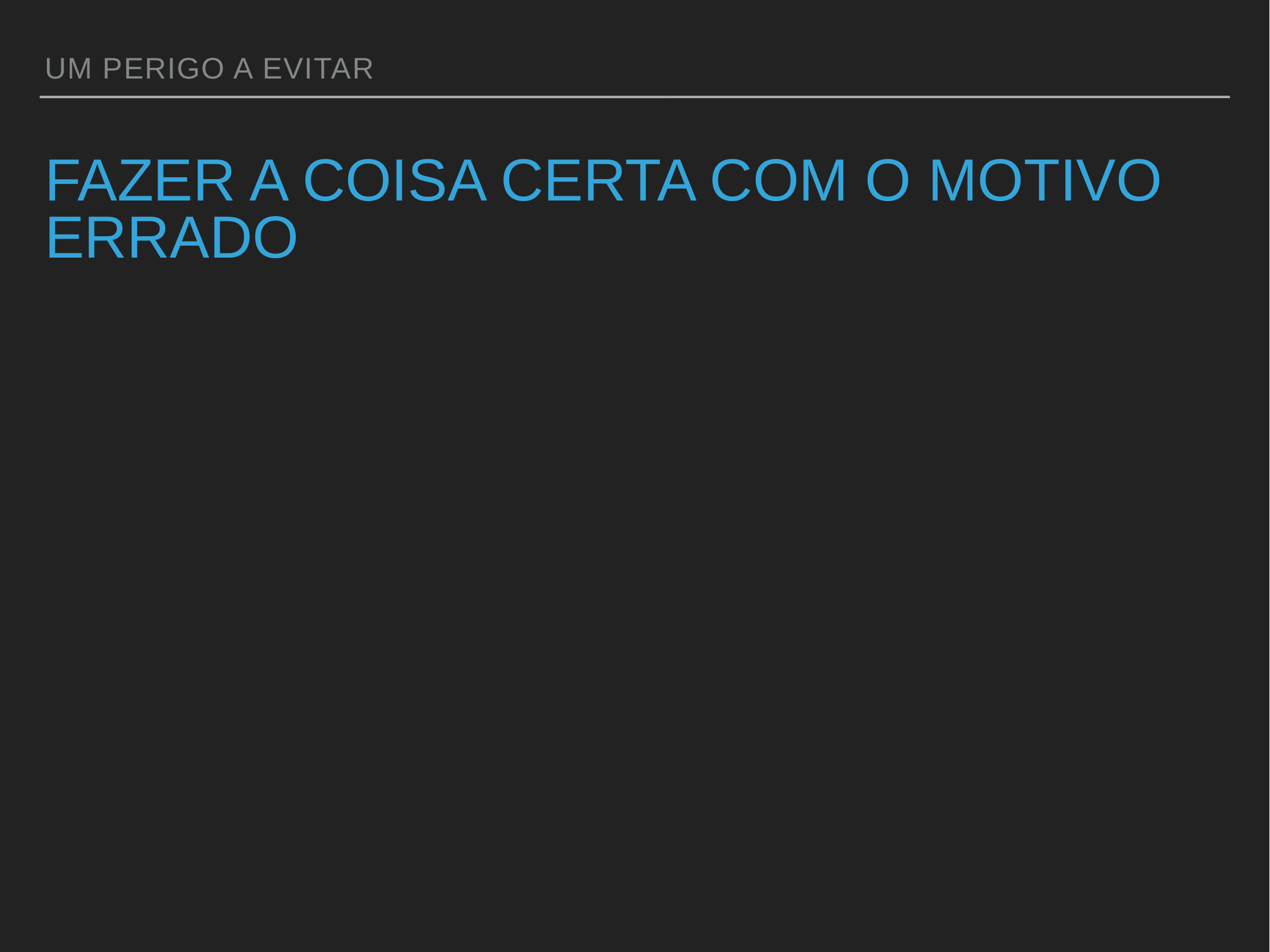

Um Perigo a Evitar
# Fazer a coisa certa com o motivo errado